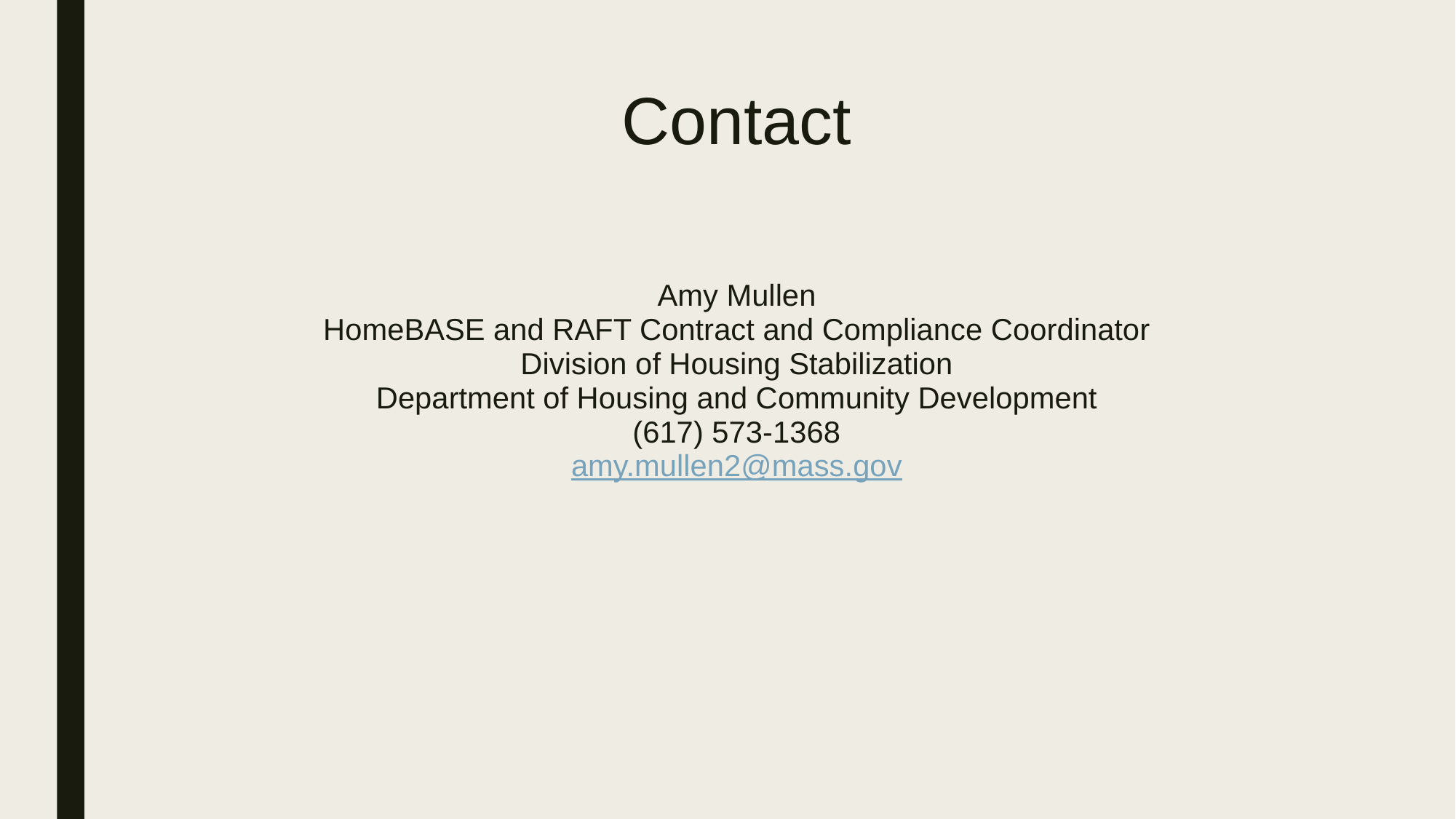

# Contact
Amy Mullen
HomeBASE and RAFT Contract and Compliance Coordinator
Division of Housing Stabilization
Department of Housing and Community Development
(617) 573-1368
amy.mullen2@mass.gov